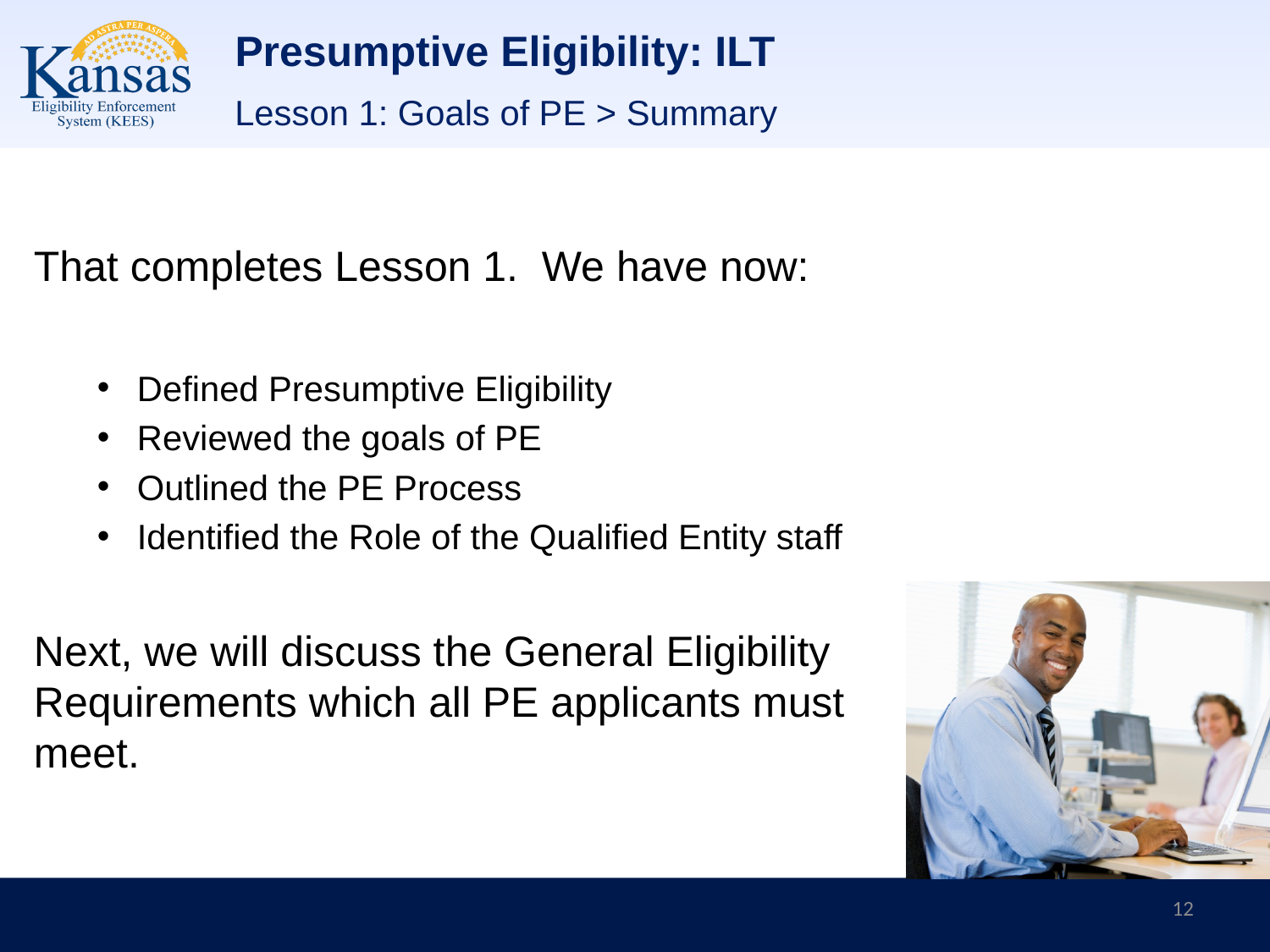

# Presumptive Eligibility: ILT
Lesson 1: Goals of PE > Summary
That completes Lesson 1.  We have now:

Defined Presumptive Eligibility
Reviewed the goals of PE
Outlined the PE Process
Identified the Role of the Qualified Entity staff

Next, we will discuss the General Eligibility Requirements which all PE applicants must meet.
12